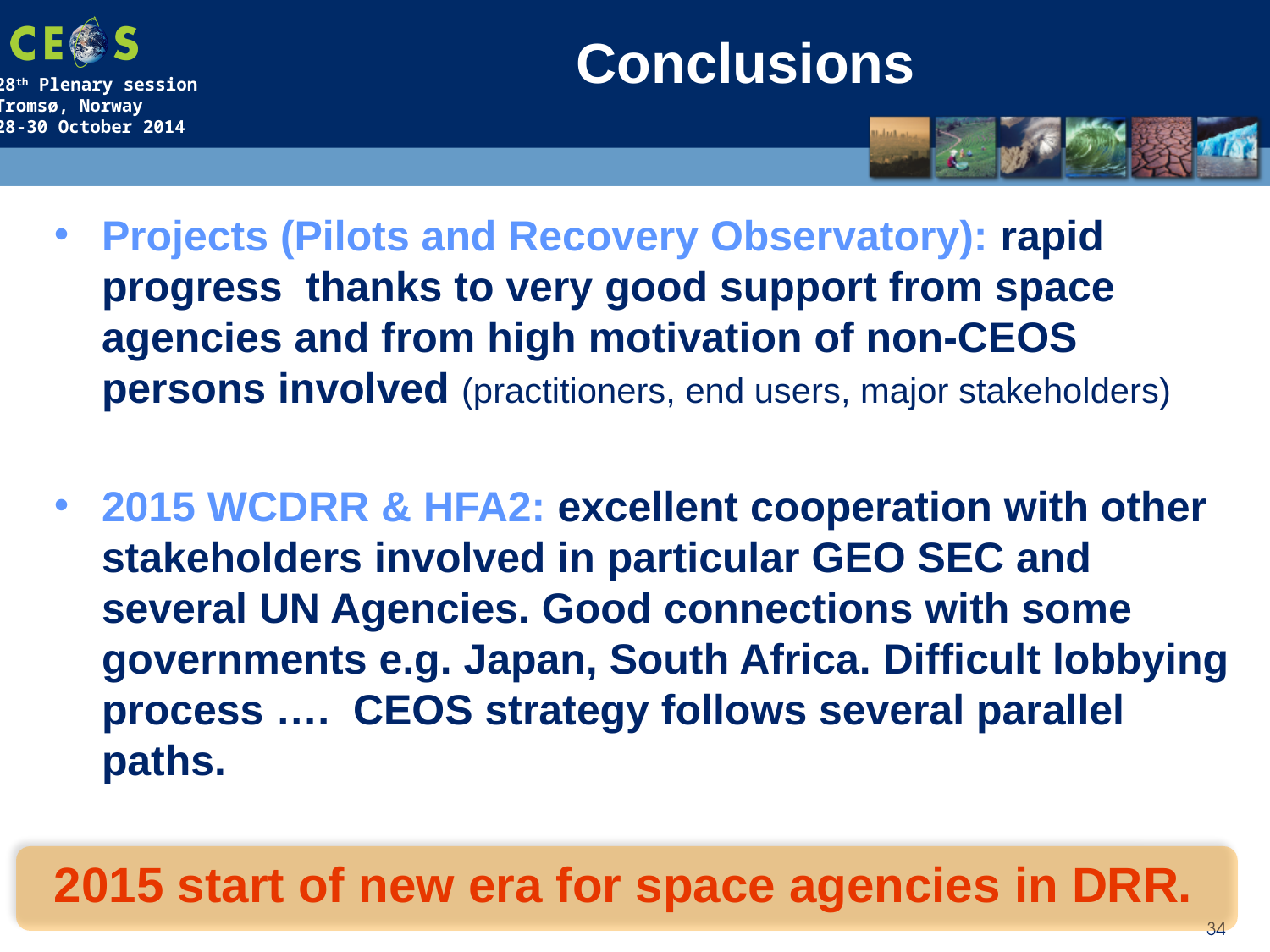

# Conclusions
Projects (Pilots and Recovery Observatory): rapid progress  thanks to very good support from space agencies and from high motivation of non-CEOS  persons involved (practitioners, end users, major stakeholders)

2015 WCDRR & HFA2: excellent cooperation with other stakeholders involved in particular GEO SEC and several UN Agencies. Good connections with some governments e.g. Japan, South Africa. Difficult lobbying process ….  CEOS strategy follows several parallel paths.

2015 start of new era for space agencies in DRR.